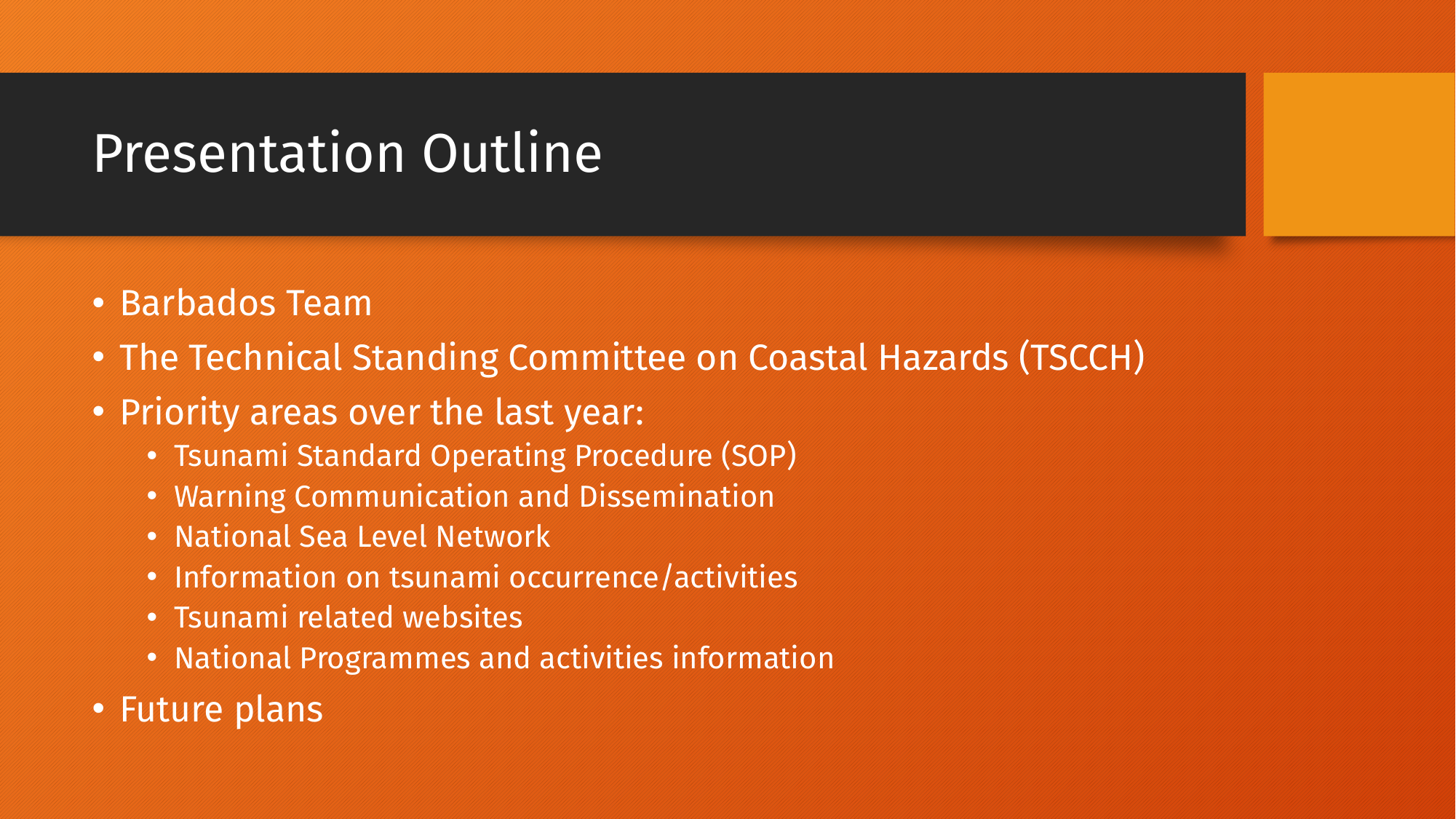

# Presentation Outline
Barbados Team
The Technical Standing Committee on Coastal Hazards (TSCCH)
Priority areas over the last year:
Tsunami Standard Operating Procedure (SOP)
Warning Communication and Dissemination
National Sea Level Network
Information on tsunami occurrence/activities
Tsunami related websites
National Programmes and activities information
Future plans